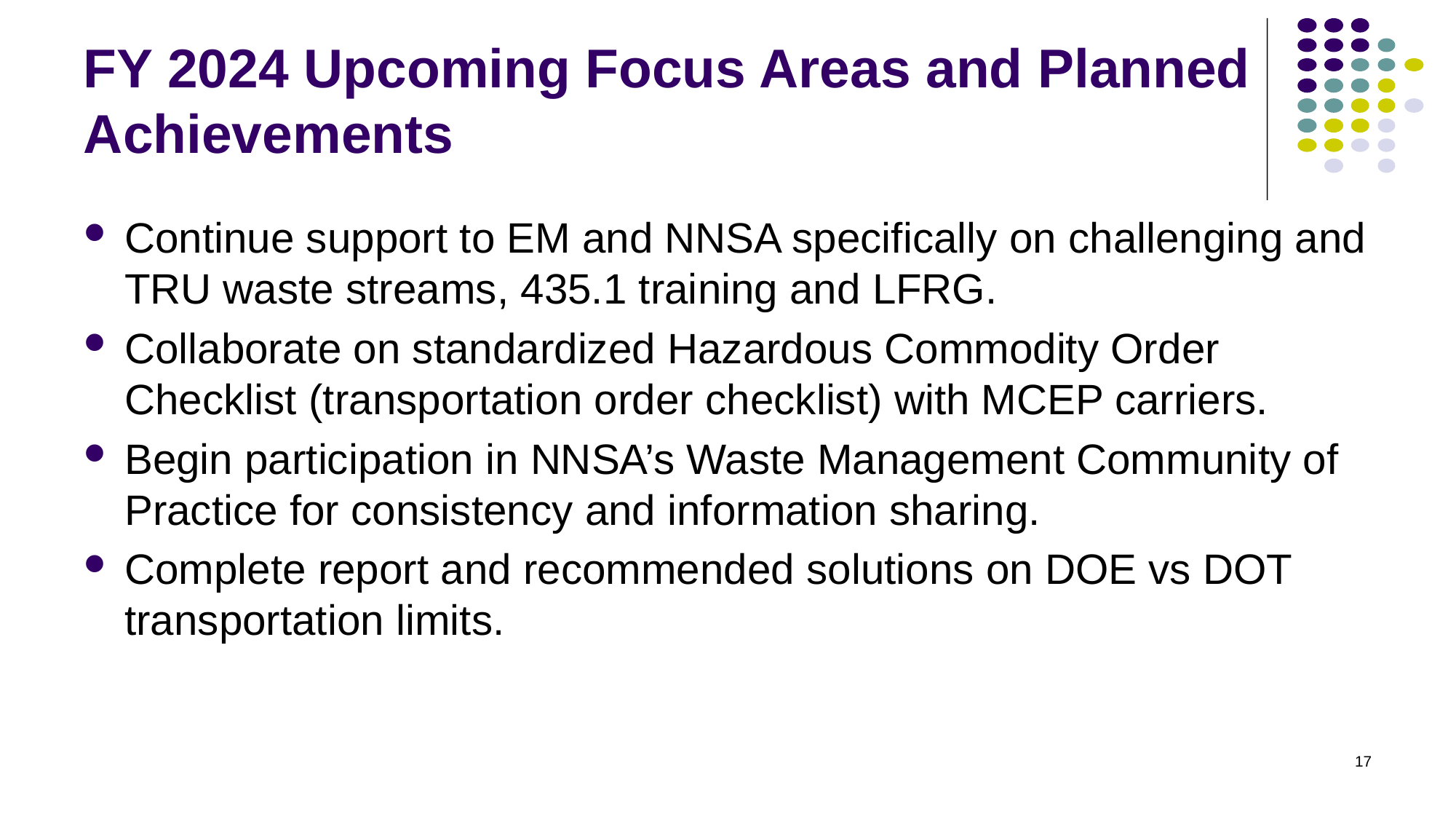

# FY 2024 Upcoming Focus Areas and Planned Achievements
Continue support to EM and NNSA specifically on challenging and TRU waste streams, 435.1 training and LFRG.
Collaborate on standardized Hazardous Commodity Order Checklist (transportation order checklist) with MCEP carriers.
Begin participation in NNSA’s Waste Management Community of Practice for consistency and information sharing.
Complete report and recommended solutions on DOE vs DOT transportation limits.

17